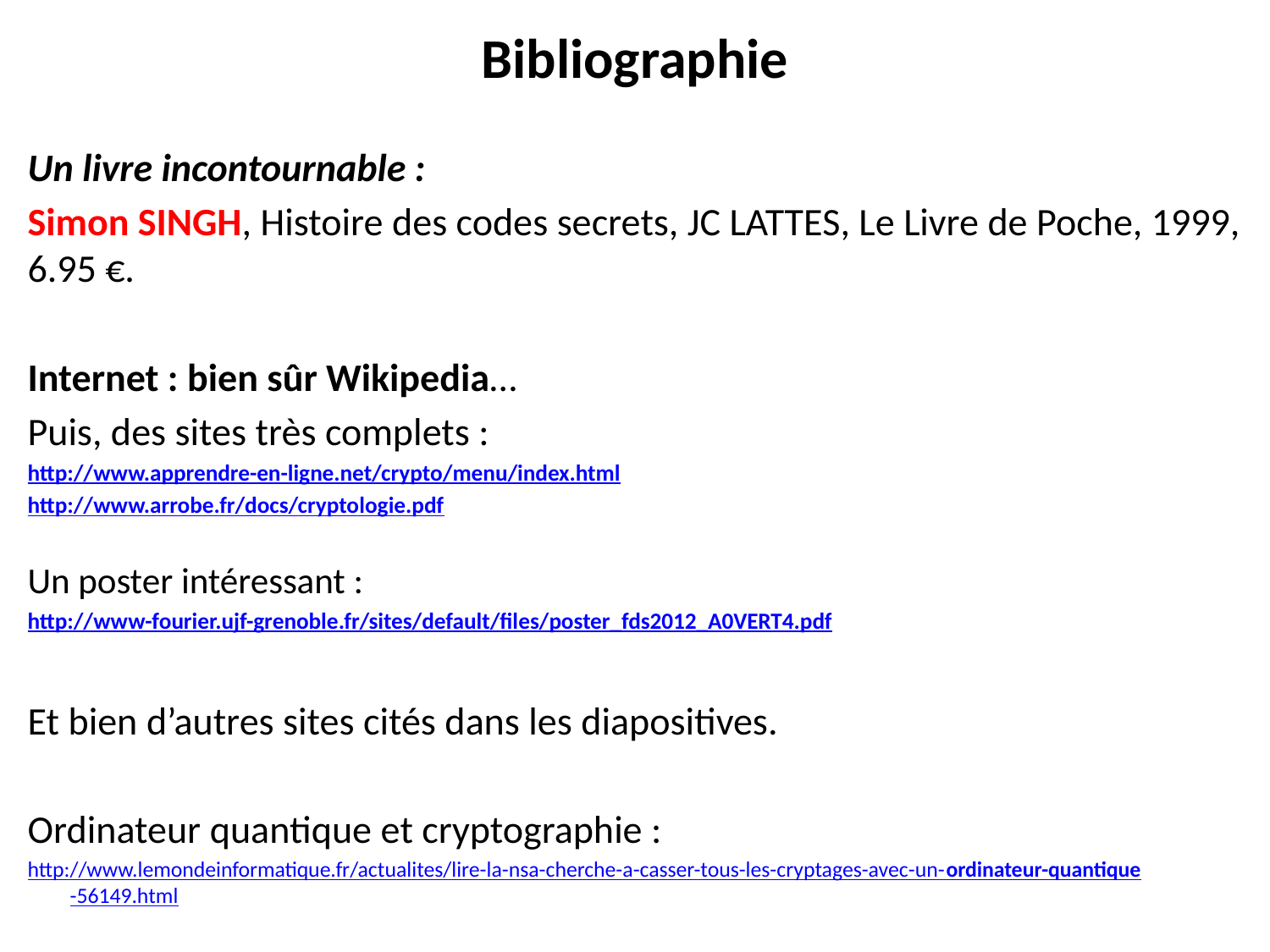

# Bibliographie
Un livre incontournable :
Simon SINGH, Histoire des codes secrets, JC LATTES, Le Livre de Poche, 1999, 6.95 €.

Internet : bien sûr Wikipedia…
Puis, des sites très complets :
http://www.apprendre-en-ligne.net/crypto/menu/index.html
http://www.arrobe.fr/docs/cryptologie.pdf

Un poster intéressant :
http://www-fourier.ujf-grenoble.fr/sites/default/files/poster_fds2012_A0VERT4.pdf

Et bien d’autres sites cités dans les diapositives.

Ordinateur quantique et cryptographie :
http://www.lemondeinformatique.fr/actualites/lire-la-nsa-cherche-a-casser-tous-les-cryptages-avec-un-ordinateur-quantique-56149.html